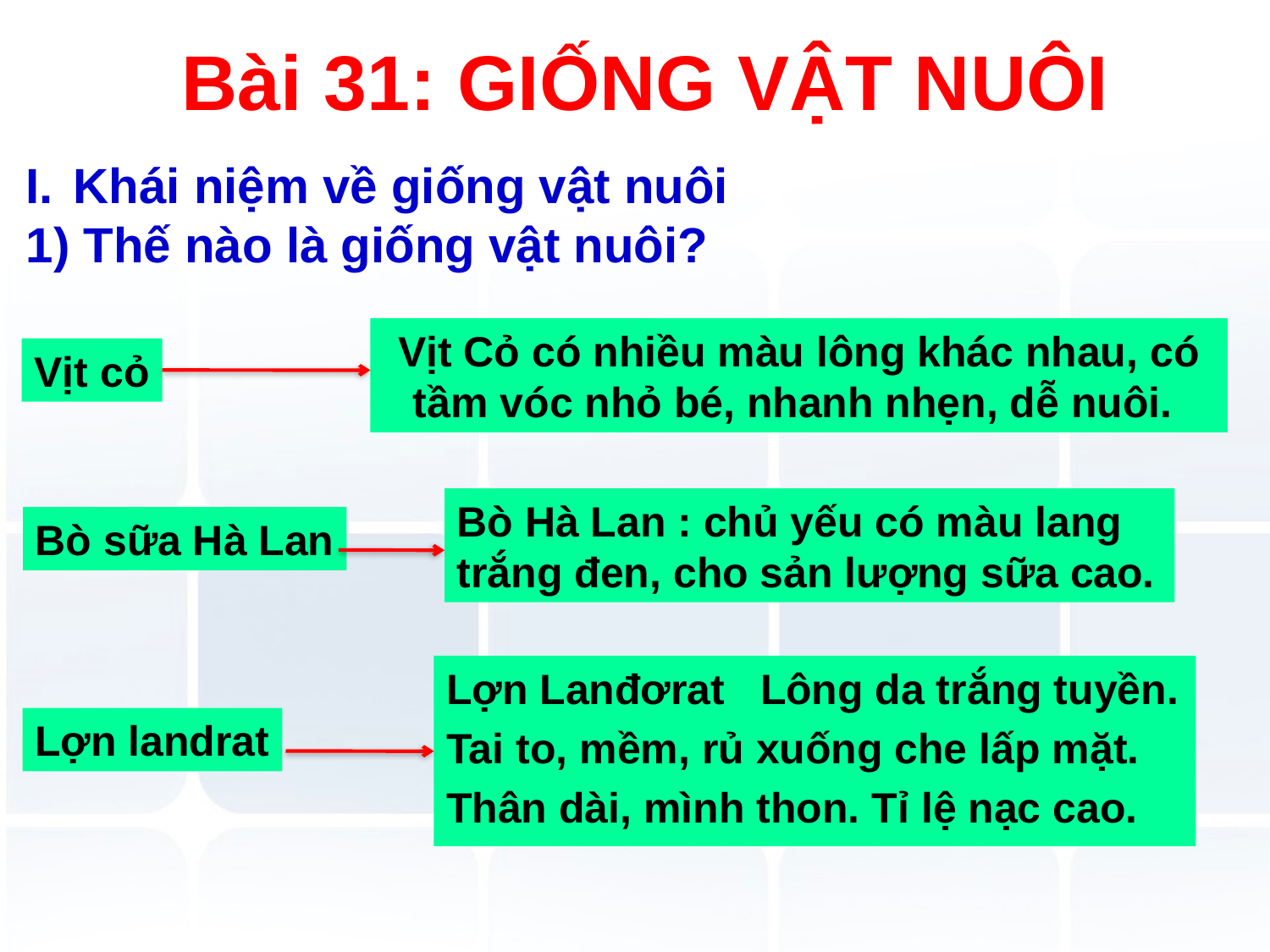

# Bài 31: GIỐNG VẬT NUÔI
Khái niệm về giống vật nuôi
1) Thế nào là giống vật nuôi?
Vịt Cỏ có nhiều màu lông khác nhau, có tầm vóc nhỏ bé, nhanh nhẹn, dễ nuôi.
Vịt cỏ
Bò Hà Lan : chủ yếu có màu lang trắng đen, cho sản lượng sữa cao.
Bò sữa Hà Lan
Lợn Lanđơrat   Lông da trắng tuyền.
Tai to, mềm, rủ xuống che lấp mặt.
Thân dài, mình thon. Tỉ lệ nạc cao.
Lợn landrat